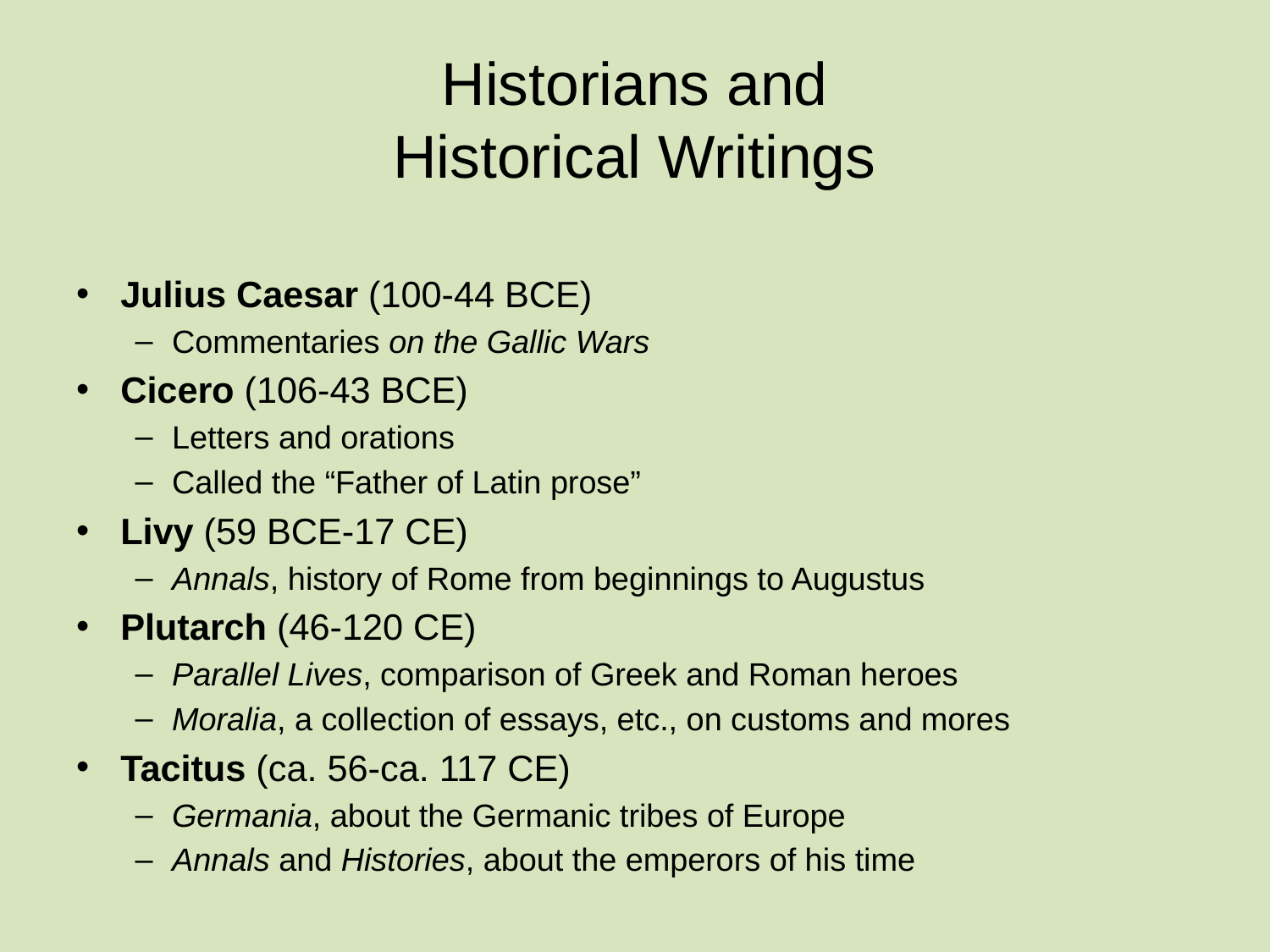

# Historians and Historical Writings
Julius Caesar (100-44 BCE)
Commentaries on the Gallic Wars
Cicero (106-43 BCE)
Letters and orations
Called the “Father of Latin prose”
Livy (59 BCE-17 CE)
Annals, history of Rome from beginnings to Augustus
Plutarch (46-120 CE)
Parallel Lives, comparison of Greek and Roman heroes
Moralia, a collection of essays, etc., on customs and mores
Tacitus (ca. 56-ca. 117 CE)
Germania, about the Germanic tribes of Europe
Annals and Histories, about the emperors of his time